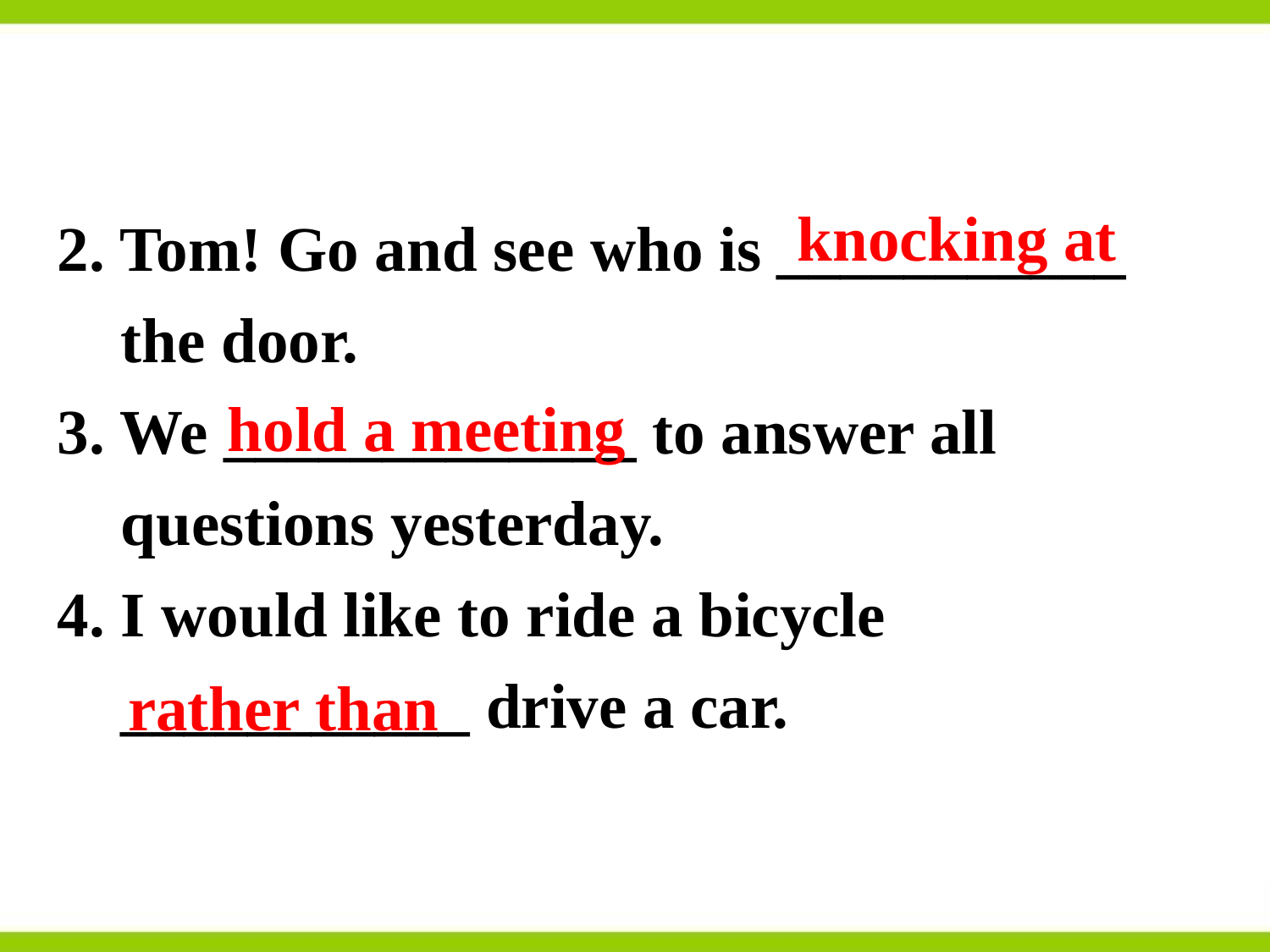

knocking at
2. Tom! Go and see who is ___________
    the door.
3. We _____________ to answer all
    questions yesterday.
4. I would like to ride a bicycle
    ___________ drive a car.
hold a meeting
rather than